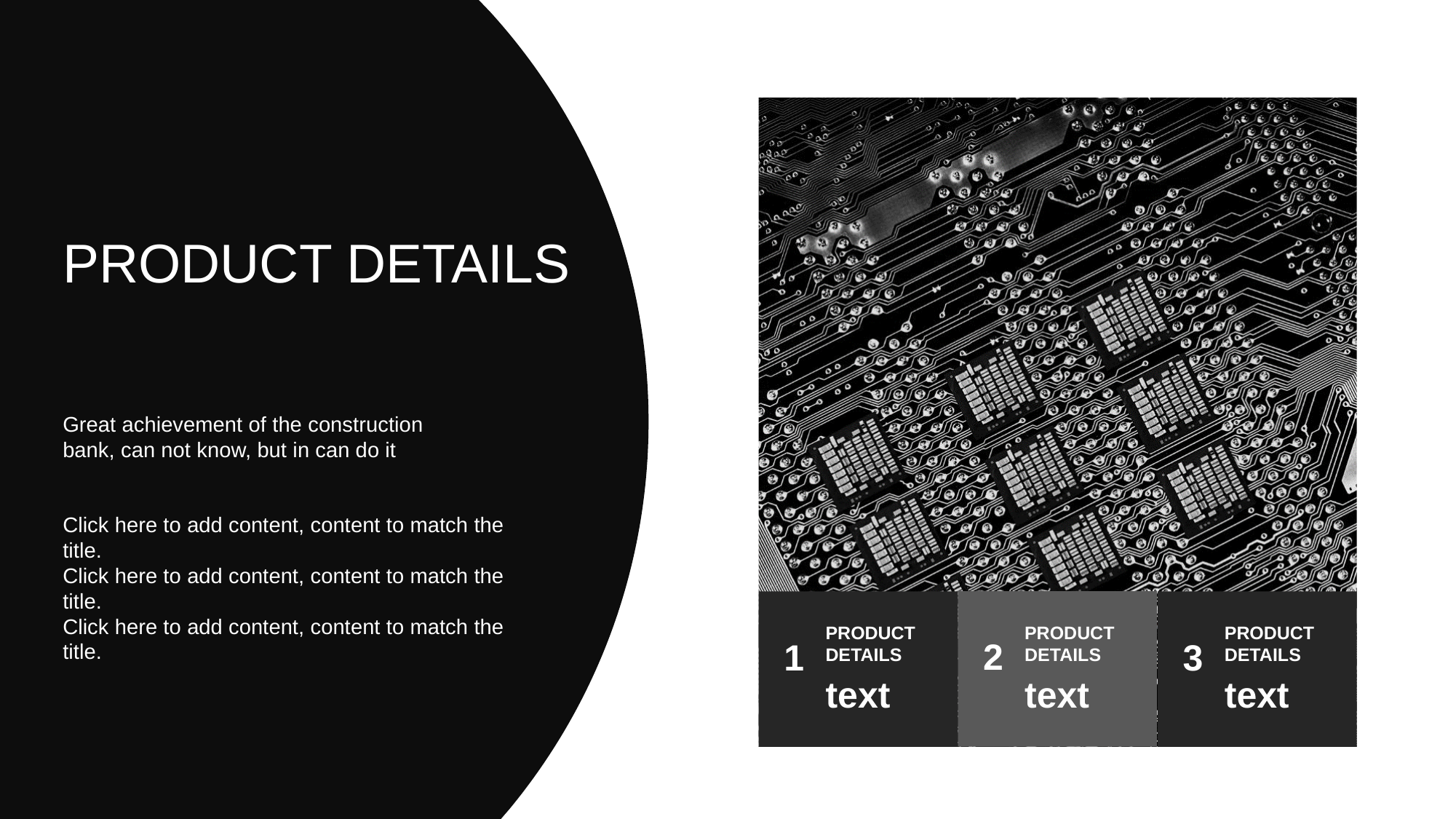

PRODUCT DETAILS
Great achievement of the construction bank, can not know, but in can do it
Click here to add content, content to match the title.
Click here to add content, content to match the title.
Click here to add content, content to match the title.

PRODUCT
DETAILS
PRODUCT
DETAILS
PRODUCT
DETAILS
2
1
3
text
text
text